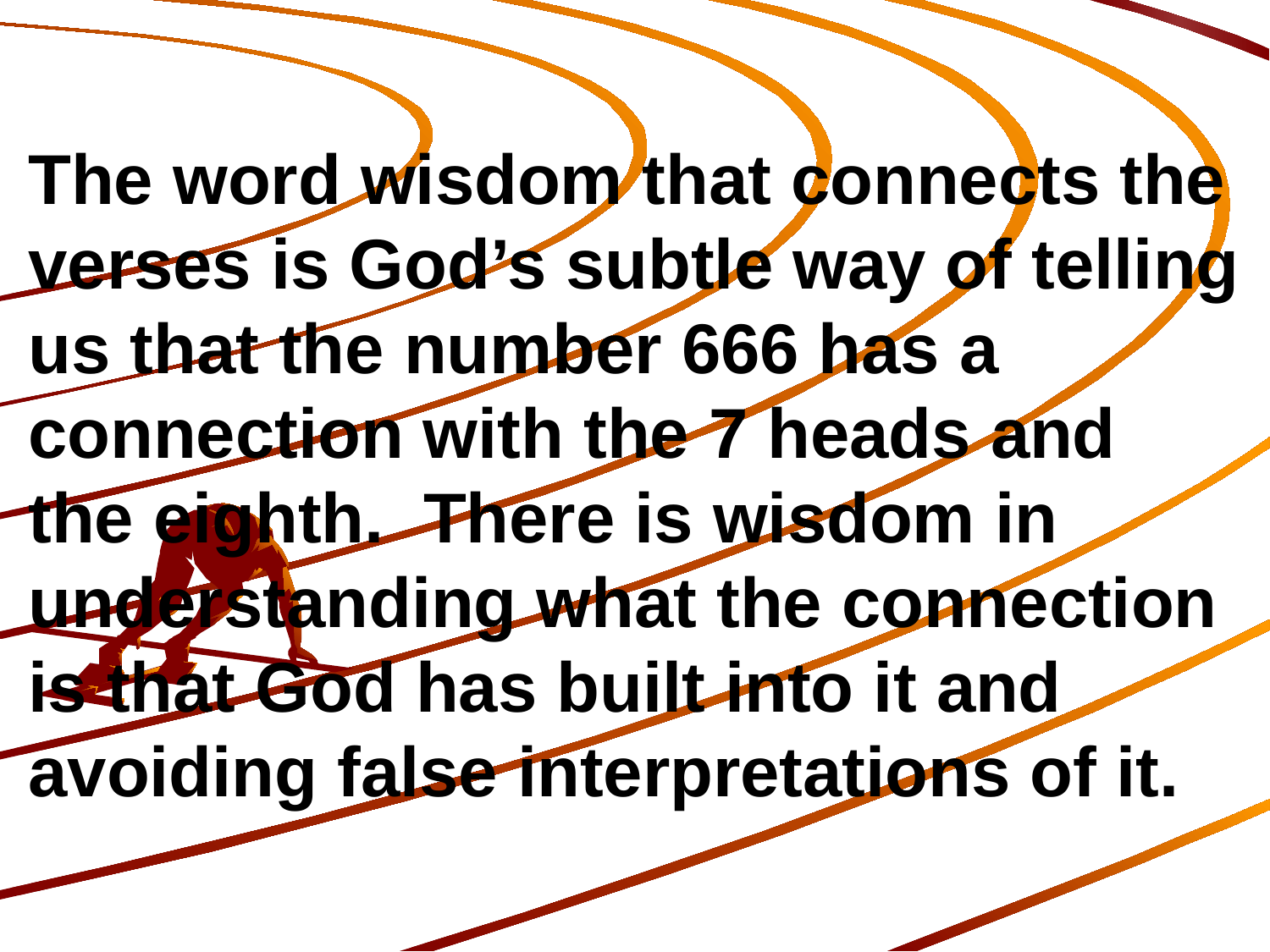

The word wisdom that connects the verses is God’s subtle way of telling us that the number 666 has a connection with the 7 heads and the eighth.  There is wisdom in understanding what the connection is that God has built into it and avoiding false interpretations of it.
455